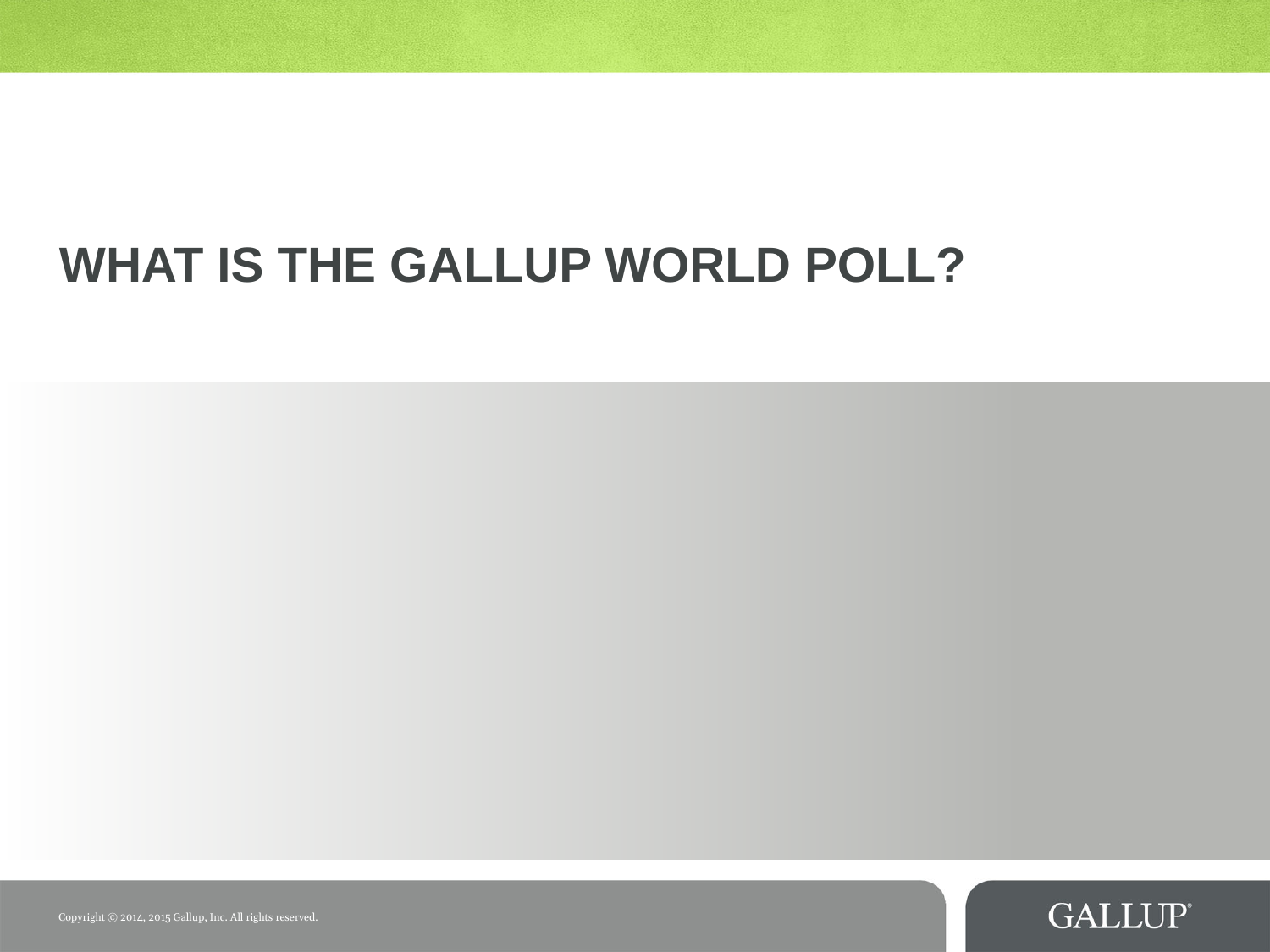

# What is the Gallup world poll?
Copyright © 2014, 2015 Gallup, Inc. All rights reserved.